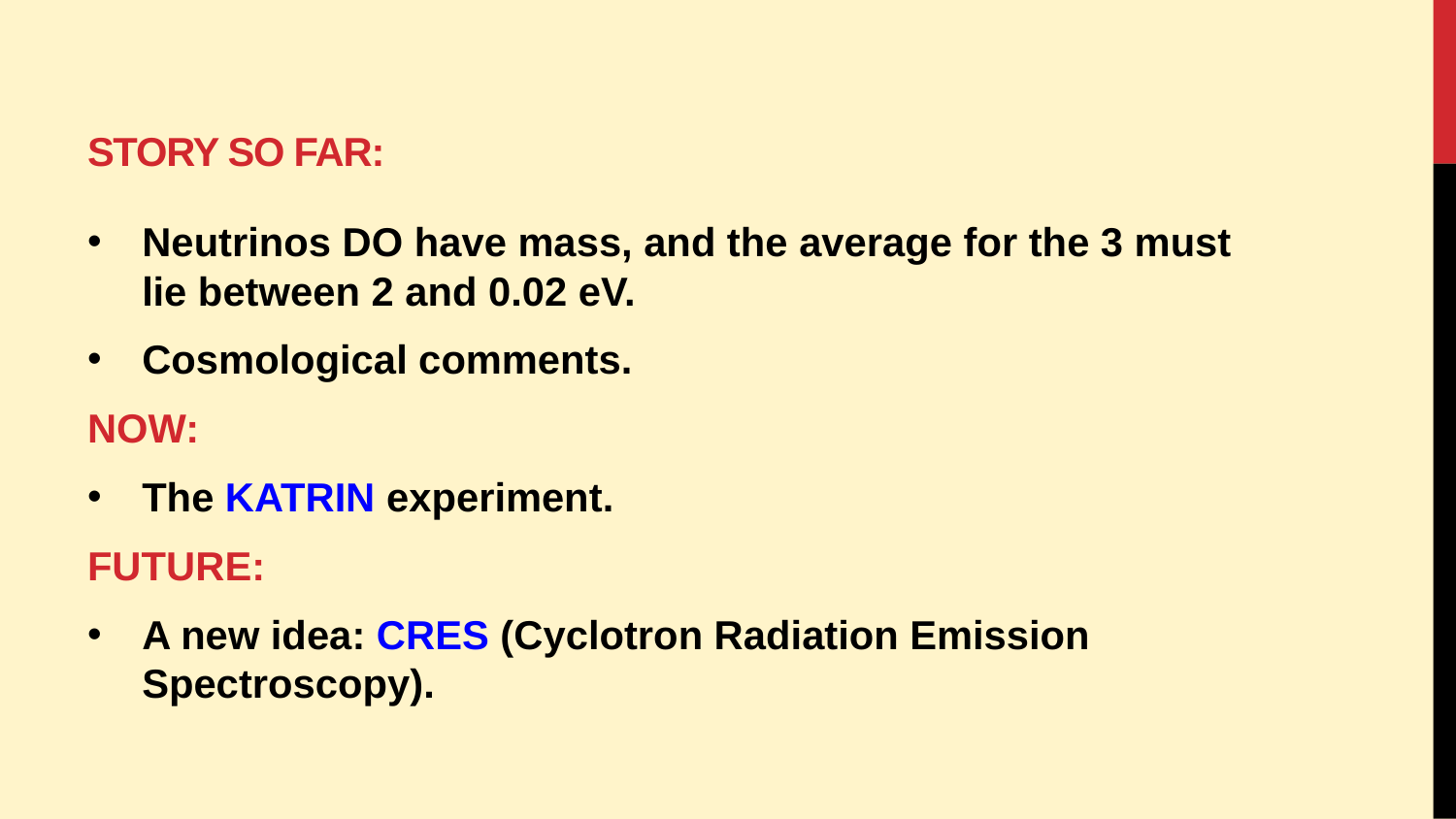

# Story so far:
Neutrinos DO have mass, and the average for the 3 must lie between 2 and 0.02 eV.
Cosmological comments.
NOW:
The KATRIN experiment.
FUTURE:
A new idea: CRES (Cyclotron Radiation Emission Spectroscopy).